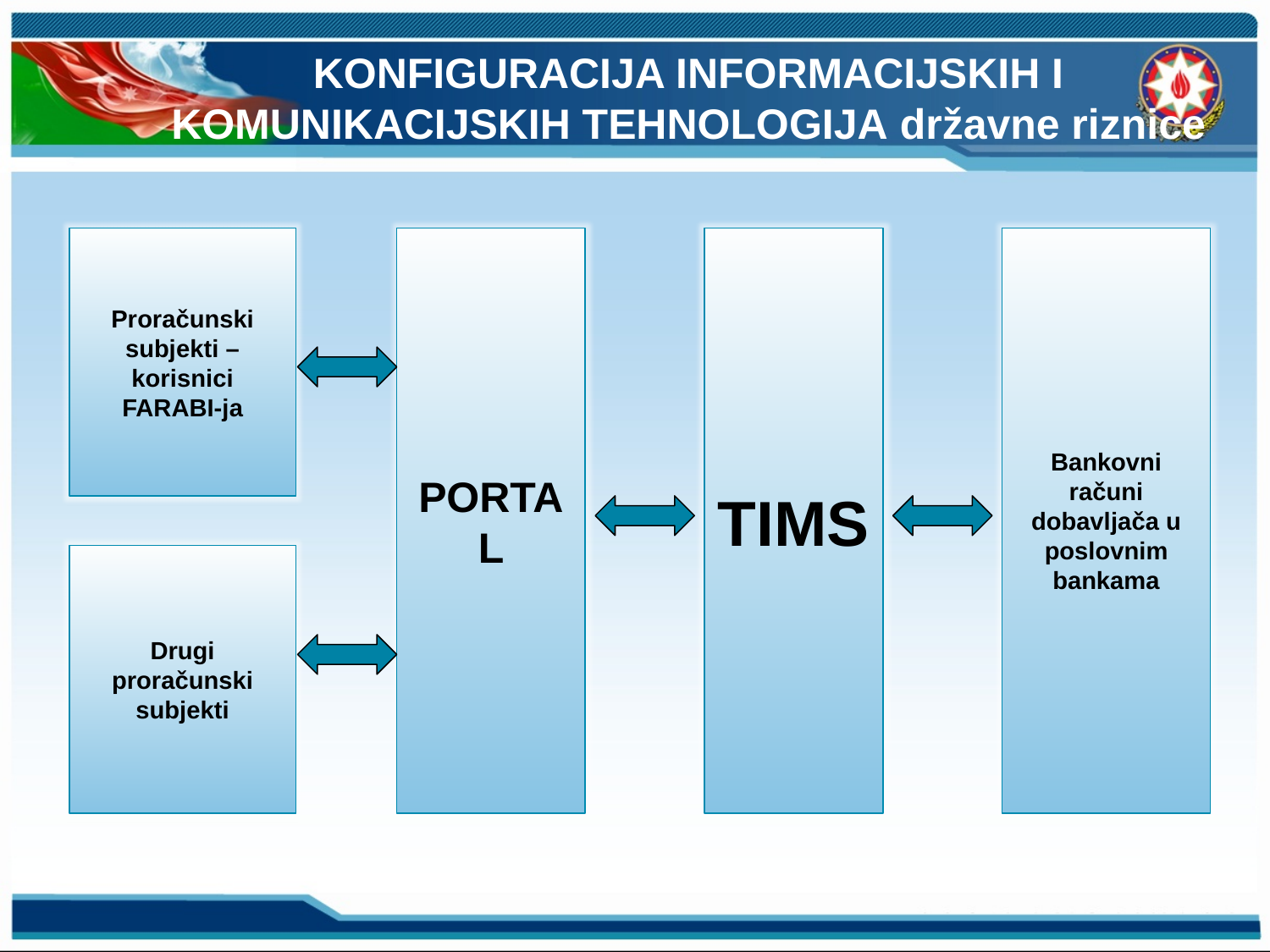

# Konfiguracija informacijskih i komunikacijskih tehnologija državne riznice
Proračunski subjekti – korisnici FARABI-ja
PORTAL
TIMS
Bankovni računi dobavljača u poslovnim bankama

Drugi proračunski subjekti